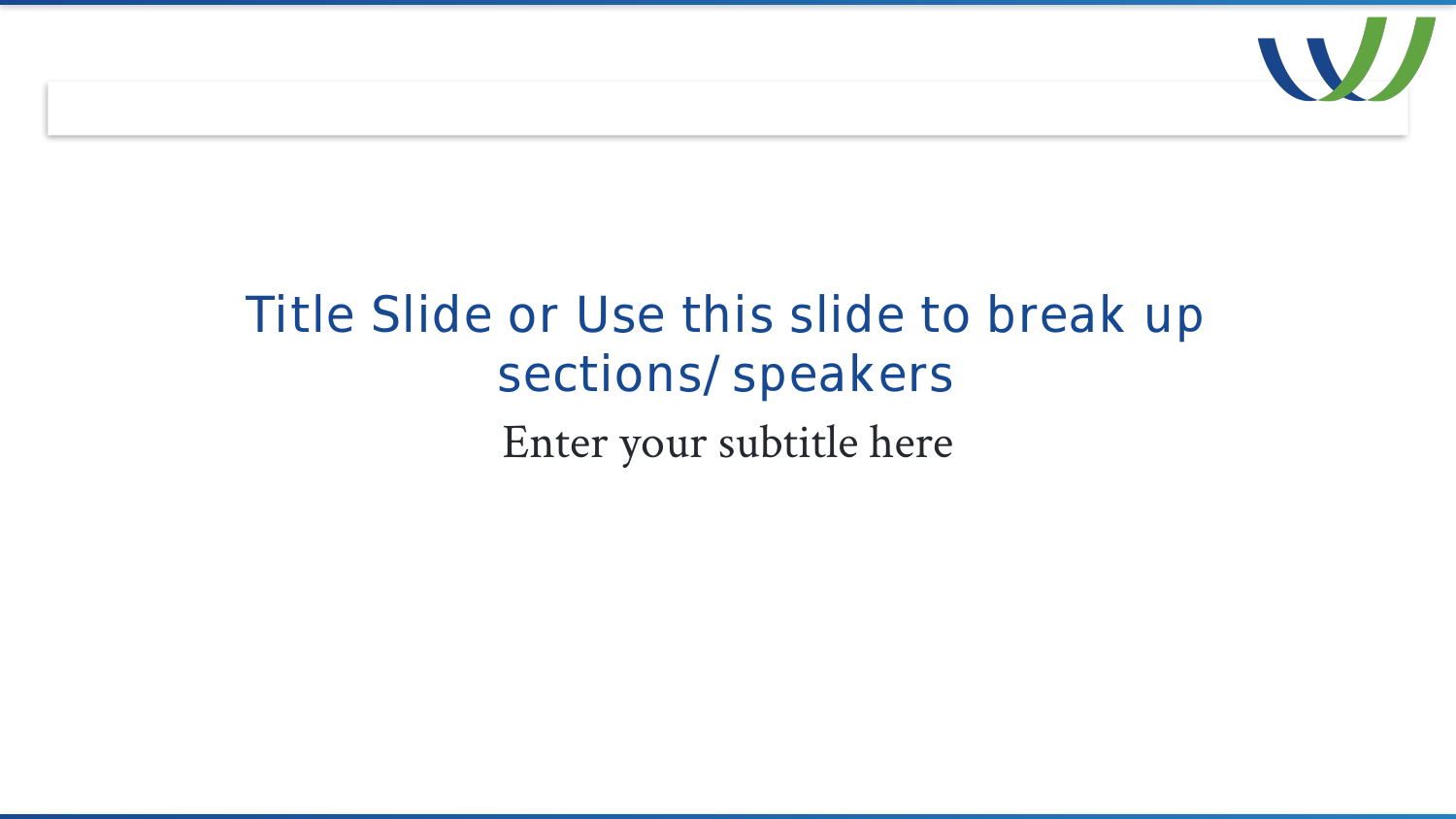

# Title Slide or Use this slide to break up sections/speakers
Enter your subtitle here